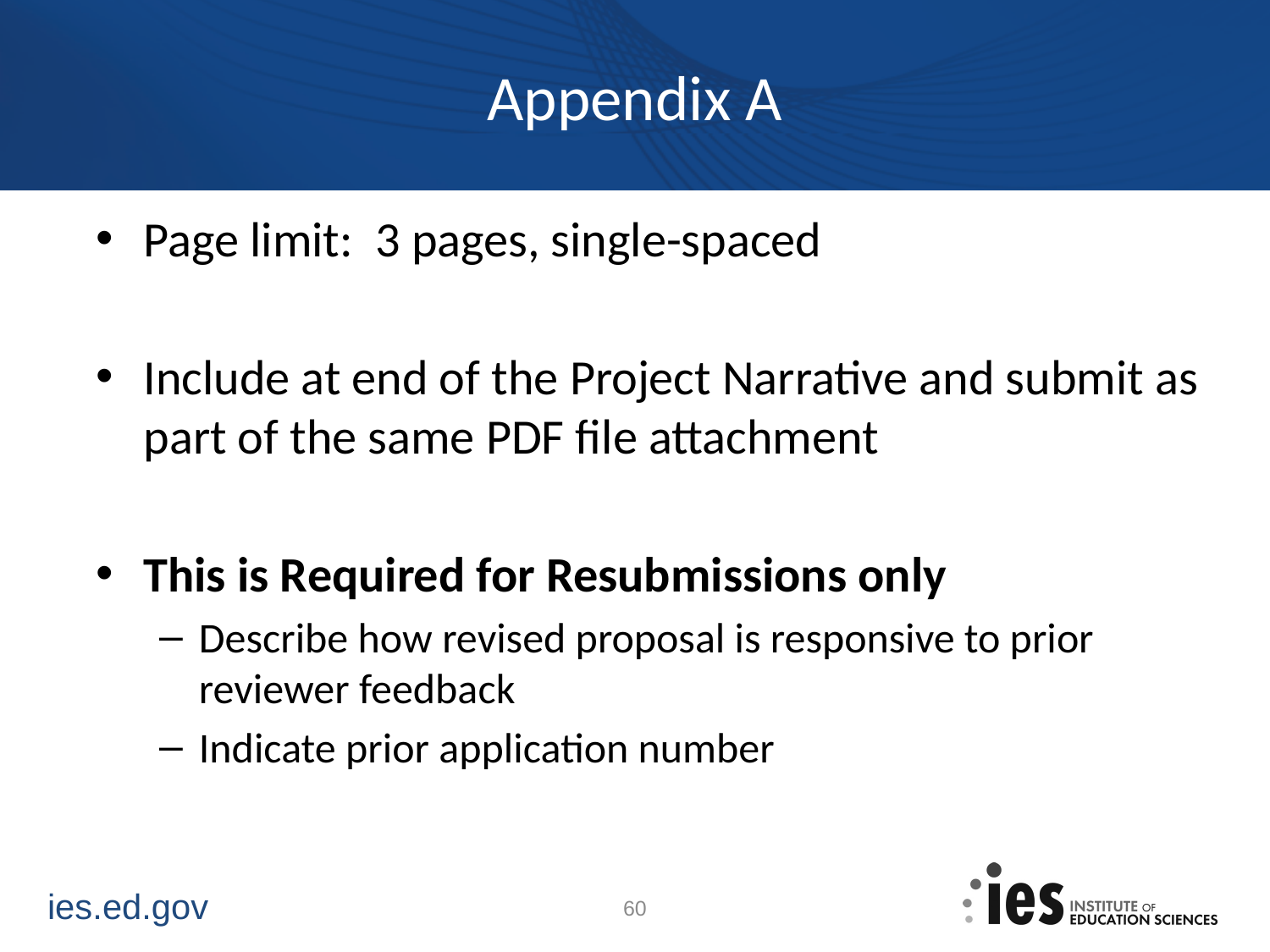

# Appendix A
Page limit:  3 pages, single-spaced

Include at end of the Project Narrative and submit as part of the same PDF file attachment

This is Required for Resubmissions only
Describe how revised proposal is responsive to prior reviewer feedback
Indicate prior application number

60